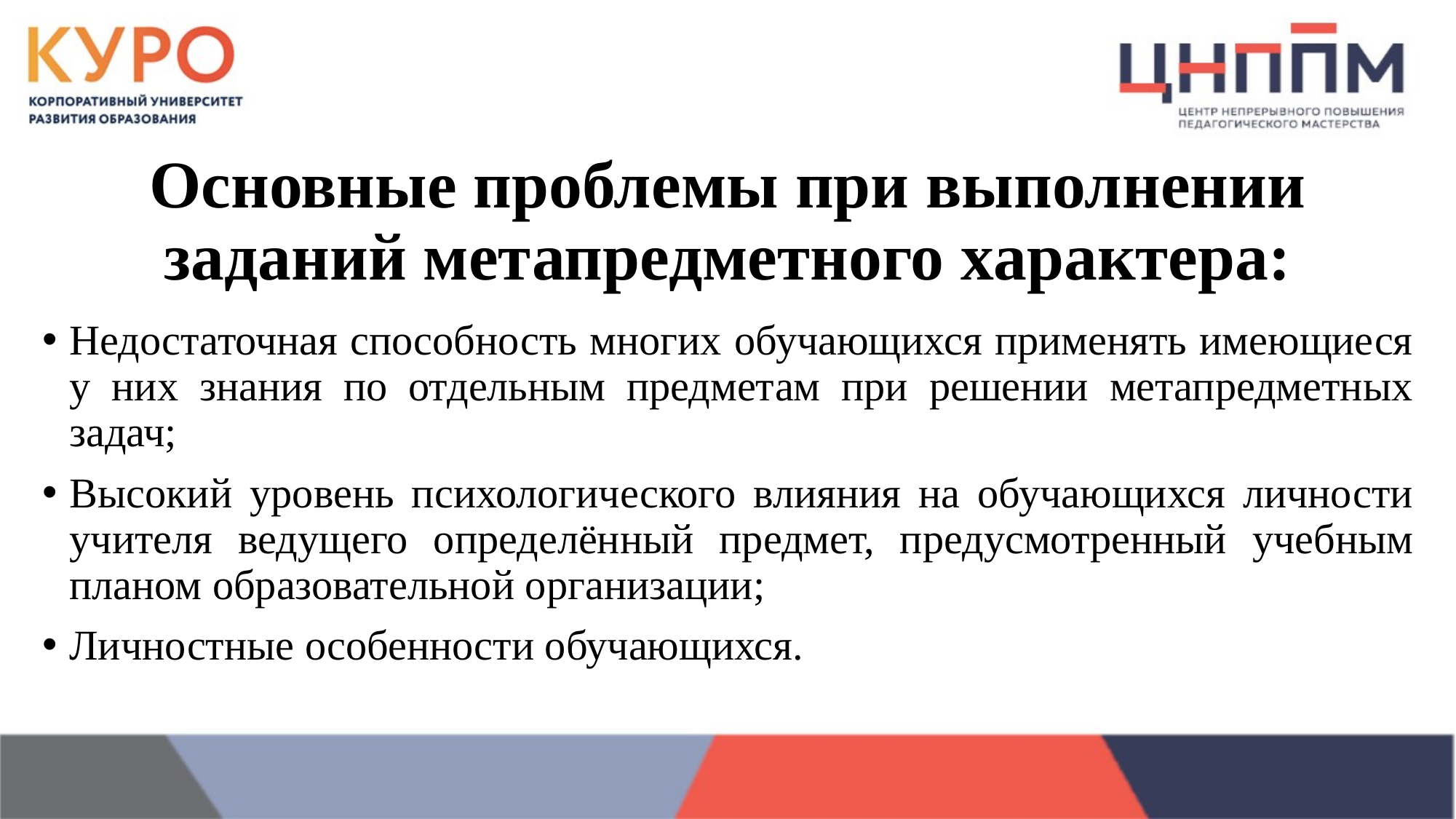

# Основные проблемы при выполнении заданий метапредметного характера:
Недостаточная способность многих обучающихся применять имеющиеся у них знания по отдельным предметам при решении метапредметных задач;
Высокий уровень психологического влияния на обучающихся личности учителя ведущего определённый предмет, предусмотренный учебным планом образовательной организации;
Личностные особенности обучающихся.